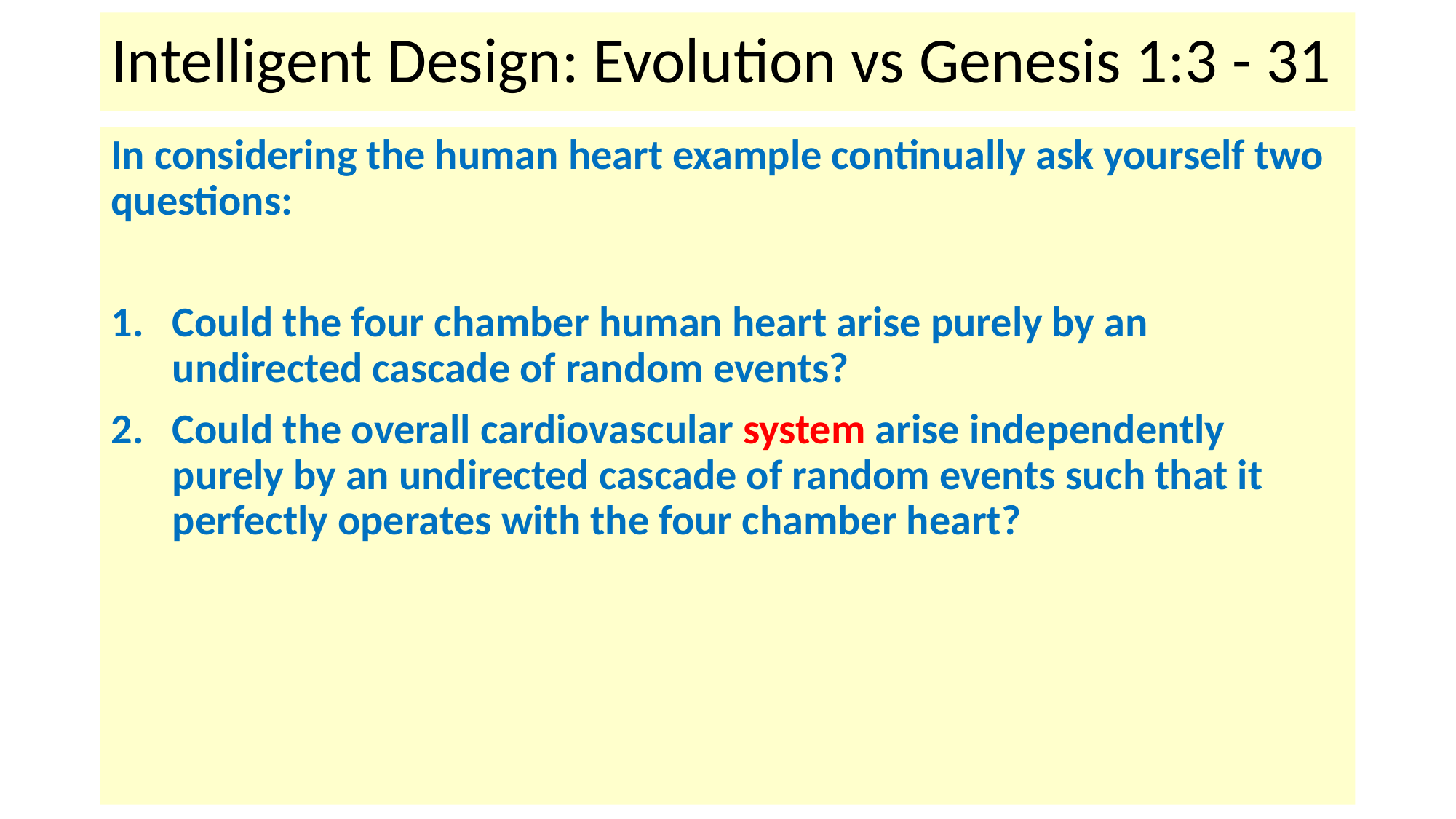

# Intelligent Design: Evolution vs Genesis 1:3 - 31
In considering the human heart example continually ask yourself two questions:

Could the four chamber human heart arise purely by an undirected cascade of random events?
Could the overall cardiovascular system arise independently purely by an undirected cascade of random events such that it perfectly operates with the four chamber heart?